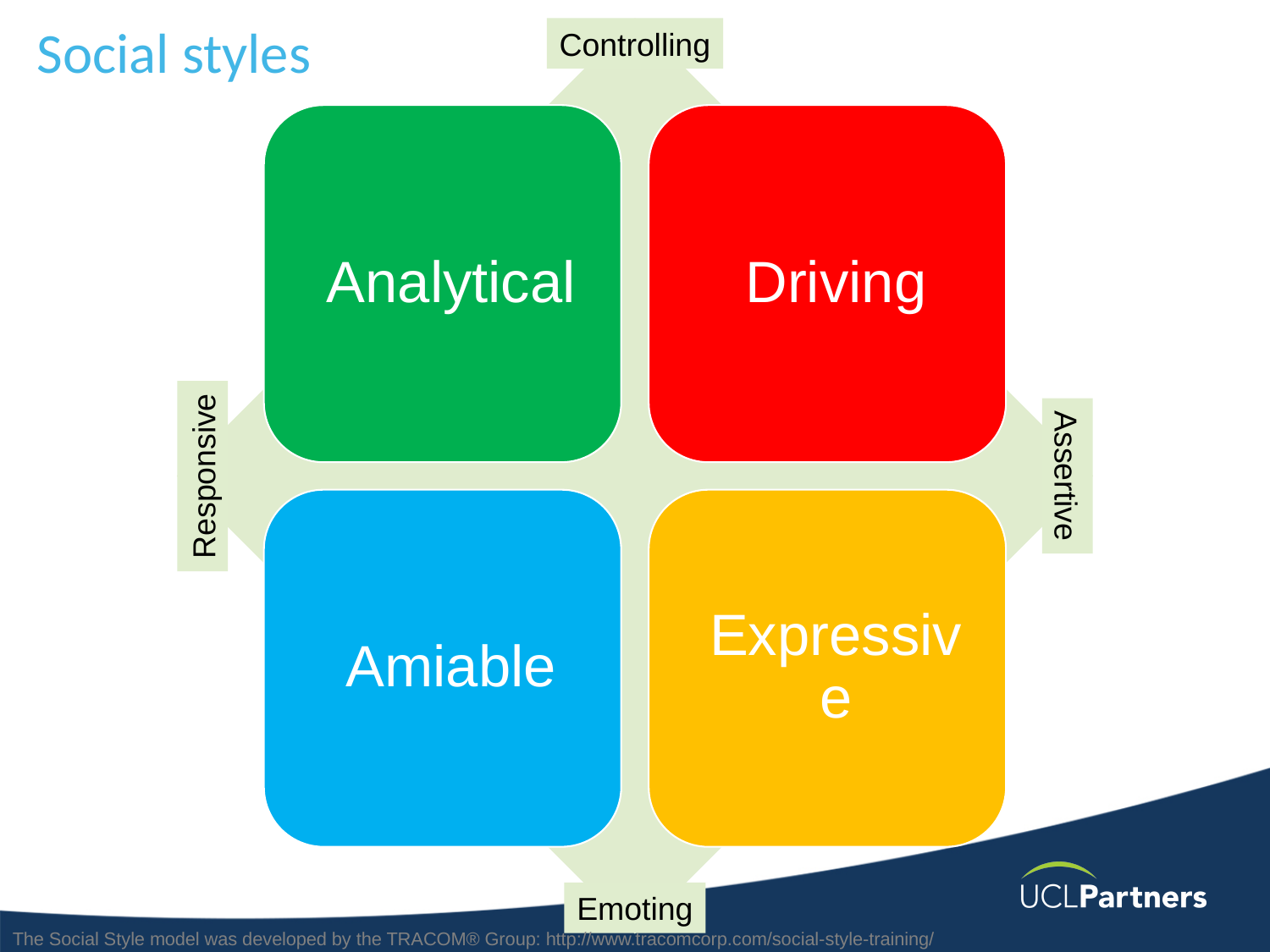

Analytical
Driving
Amiable
Expressive
# Social styles
Controlling
Responsive
Assertive
Emoting
The Social Style model was developed by the TRACOM® Group: http://www.tracomcorp.com/social-style-training/